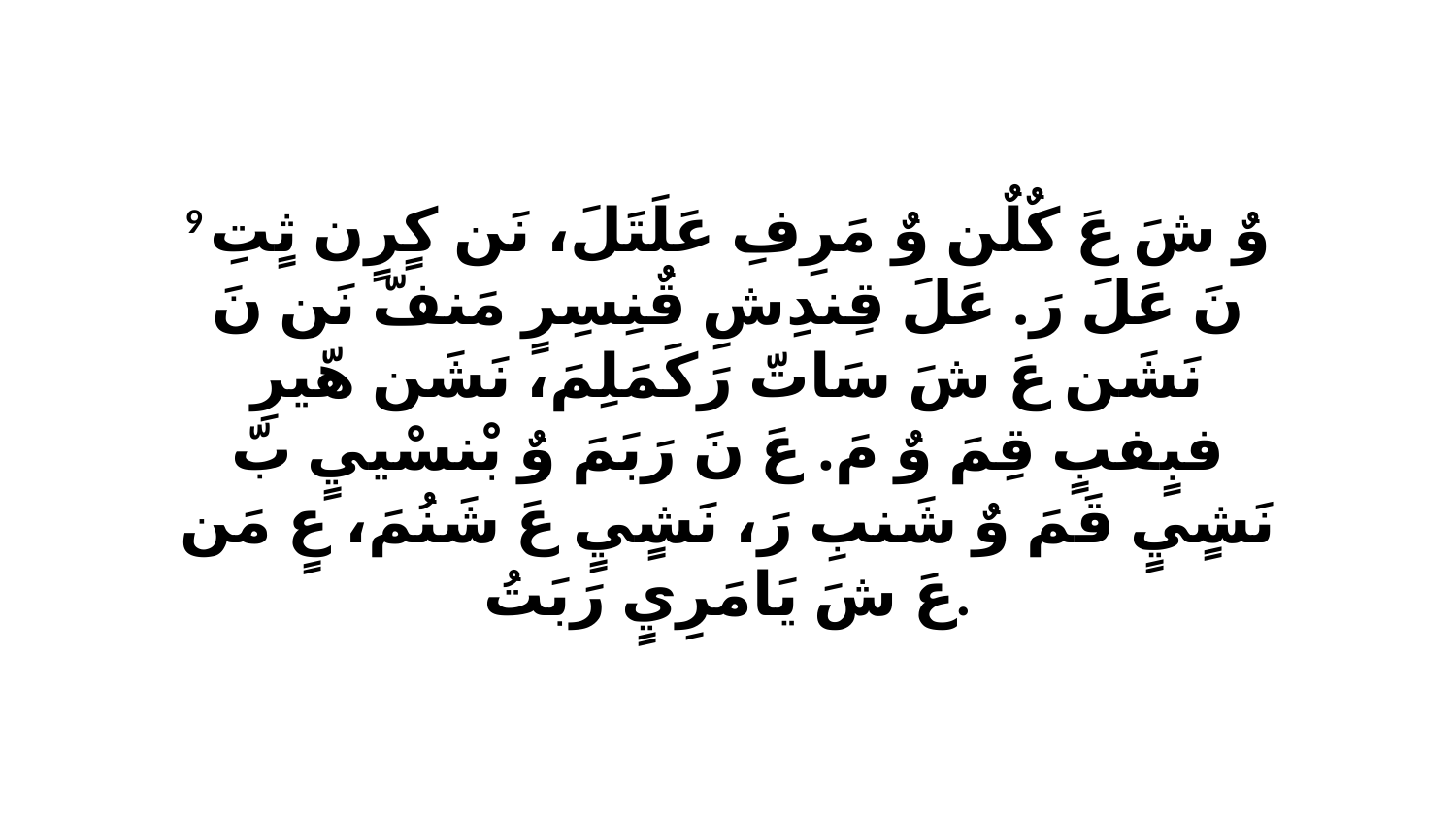

9 وٌ شَ عَ كٌلٌن وٌ مَرِفِ عَلَتَلَ، نَن كٍرٍن ثٍتِ نَ عَلَ رَ. عَلَ قِندِشِ قٌنِسِرٍ مَنفّ نَن نَ نَشَن عَ شَ سَاتّ رَكَمَلِمَ، نَشَن هّيرِ فبٍفبٍ قِمَ وٌ مَ. عَ نَ رَبَمَ وٌ بْنسْييٍ بّ نَشٍيٍ قَمَ وٌ شَنبِ رَ، نَشٍيٍ عَ شَنُمَ، عٍ مَن عَ شَ يَامَرِيٍ رَبَتُ.